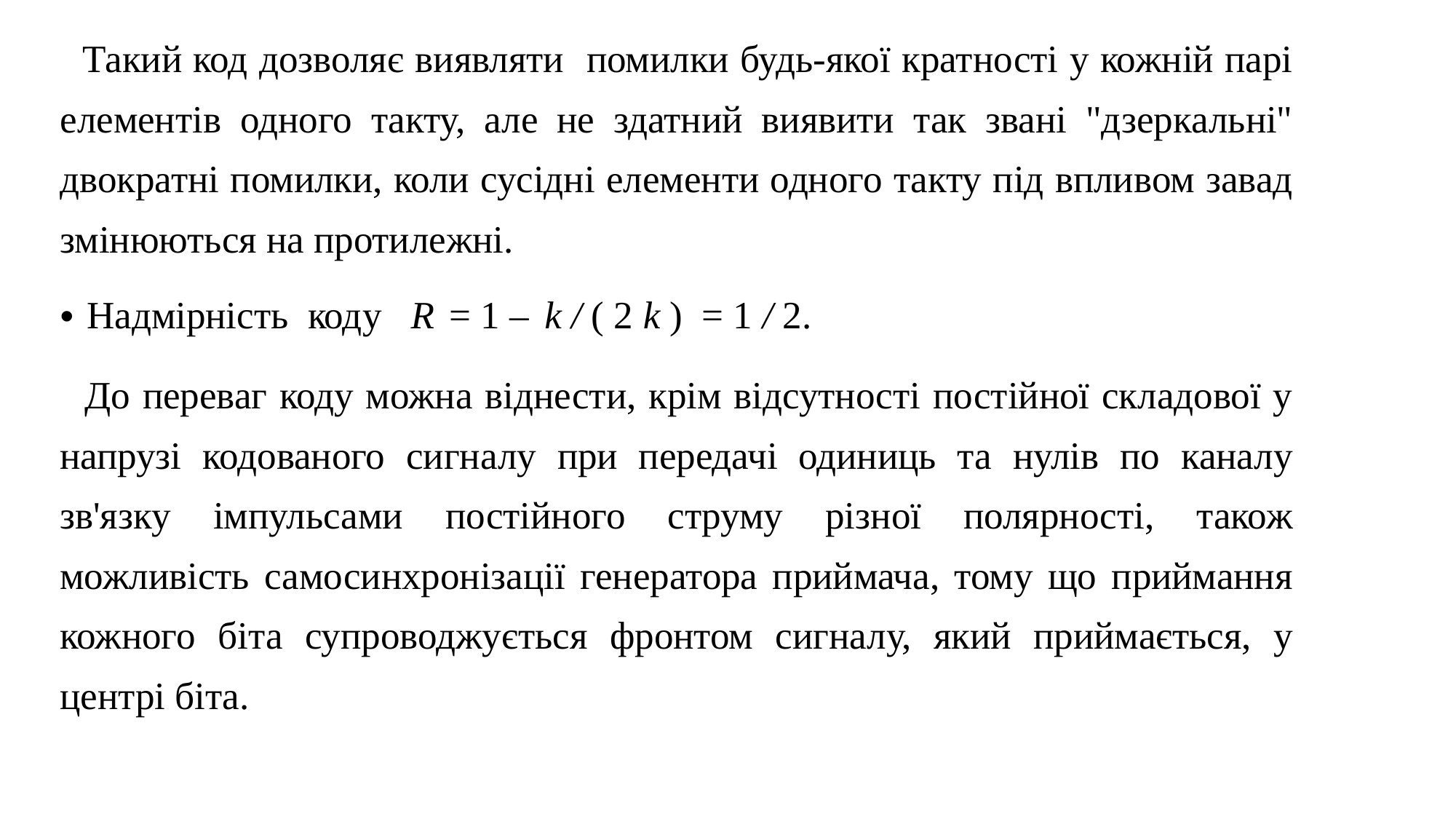

Такий код дозволяє виявляти  помилки будь-якої кратності у кожній парі елементів одного такту, але не здатний виявити так звані "дзеркальні" двократні помилки, коли сусідні елементи одного такту під впливом завад змінюються на протилежні.
Надмірність  коду   R  = 1 –  k / ( 2 k )  = 1 / 2.
  До переваг коду можна віднести, крім відсутності постійної складової у напрузі кодованого сигналу при передачі одиниць та нулів по каналу зв'язку імпульсами постійного струму різної полярності, також можливість самосинхронізації генератора приймача, тому що приймання кожного біта супроводжується фронтом сигналу, який приймається, у центрі біта.